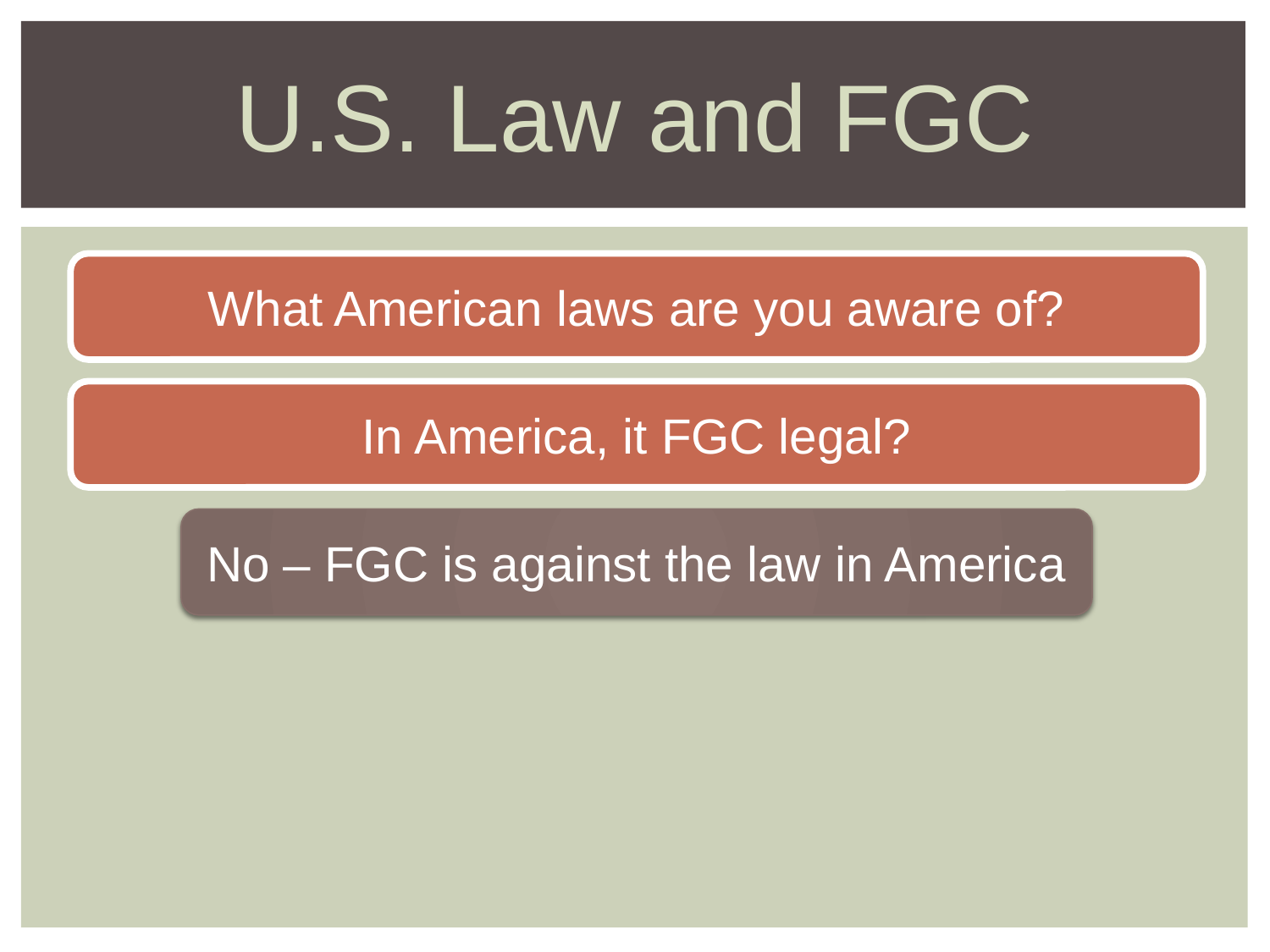

U.S. Law and FGC
What American laws are you aware of?
In America, it FGC legal?
No – FGC is against the law in America